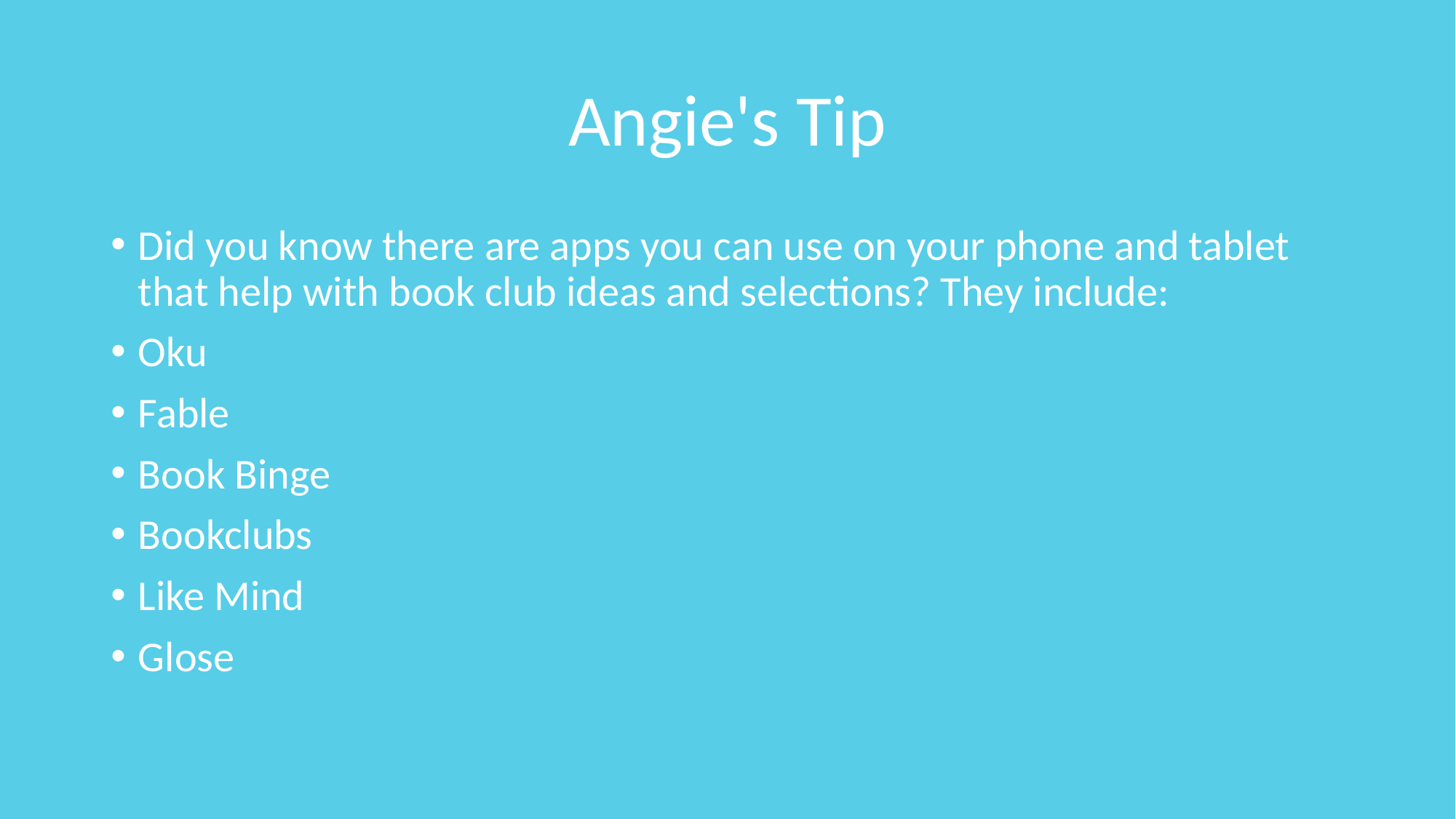

# Angie's Tip
Did you know there are apps you can use on your phone and tablet that help with book club ideas and selections? They include:
Oku
Fable
Book Binge
Bookclubs
Like Mind
Glose